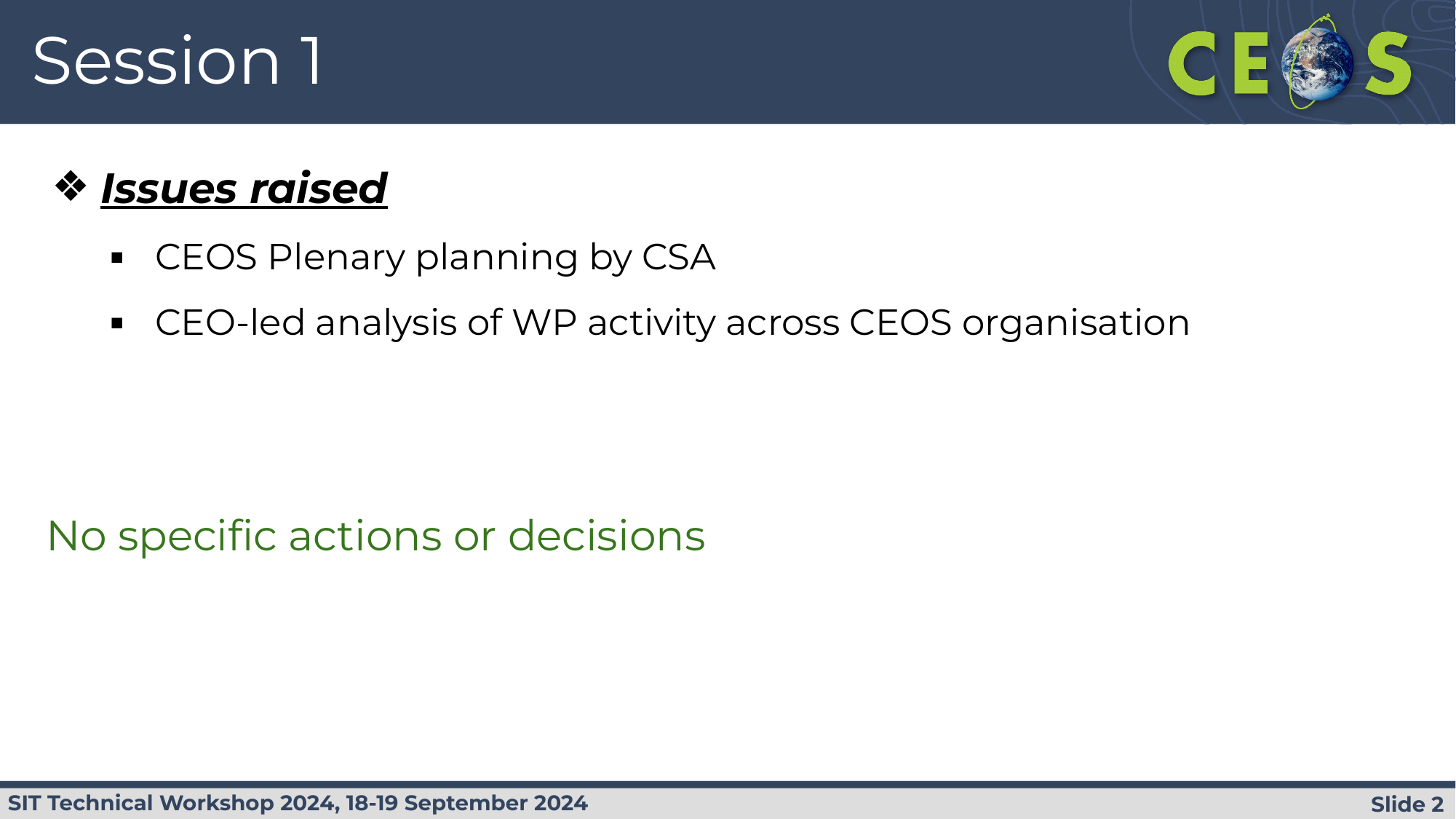

# Session 1
Issues raised
CEOS Plenary planning by CSA
CEO-led analysis of WP activity across CEOS organisation

No specific actions or decisions